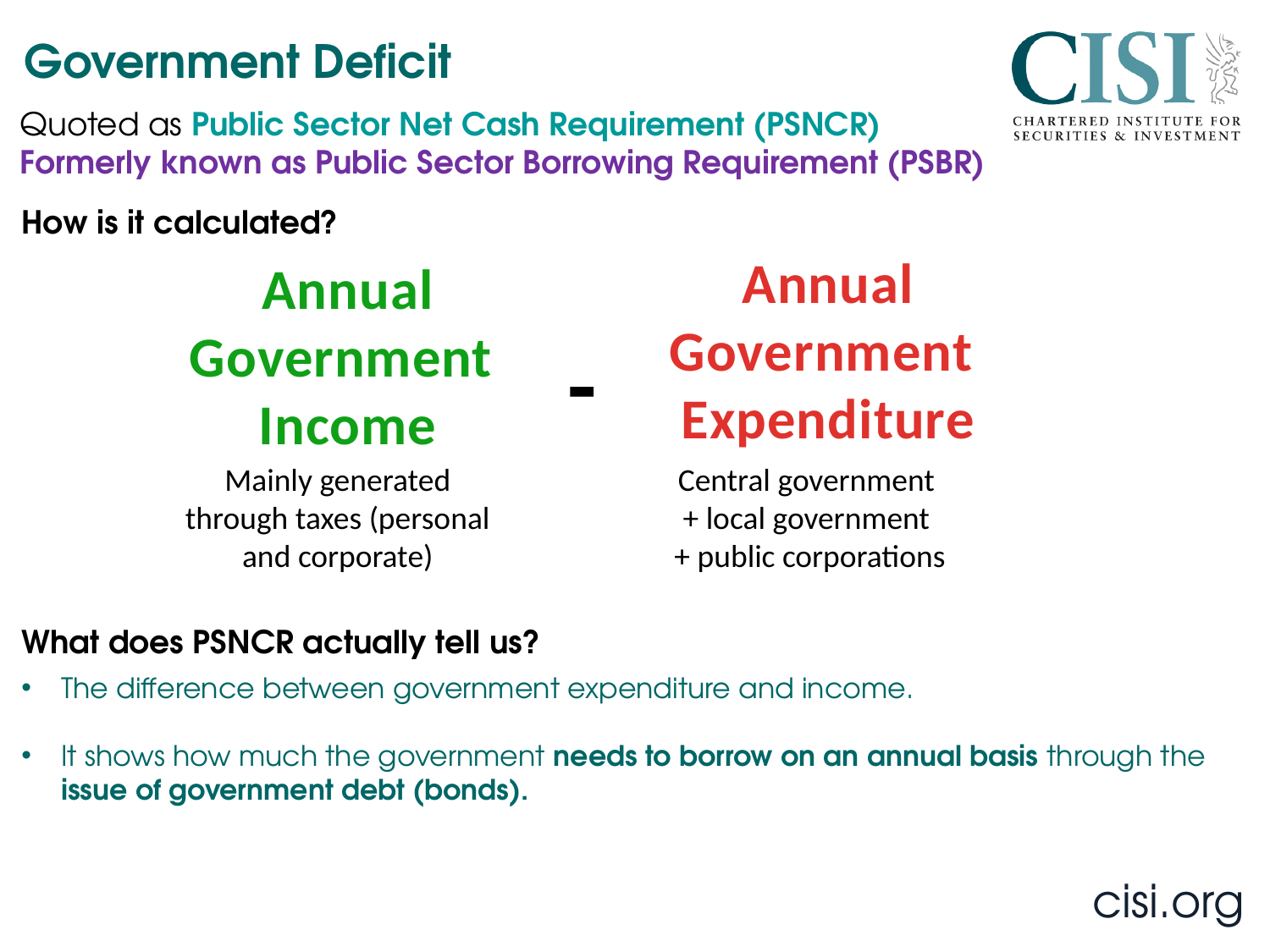

Government Deficit
Quoted as Public Sector Net Cash Requirement (PSNCR)
Formerly known as Public Sector Borrowing Requirement (PSBR)
How is it calculated?
Annual
Government
Expenditure
Annual
Government
Income
-
Mainly generated through taxes (personal and corporate)
Central government
+ local government
+ public corporations
What does PSNCR actually tell us?
The difference between government expenditure and income.

It shows how much the government needs to borrow on an annual basis through the issue of government debt (bonds).